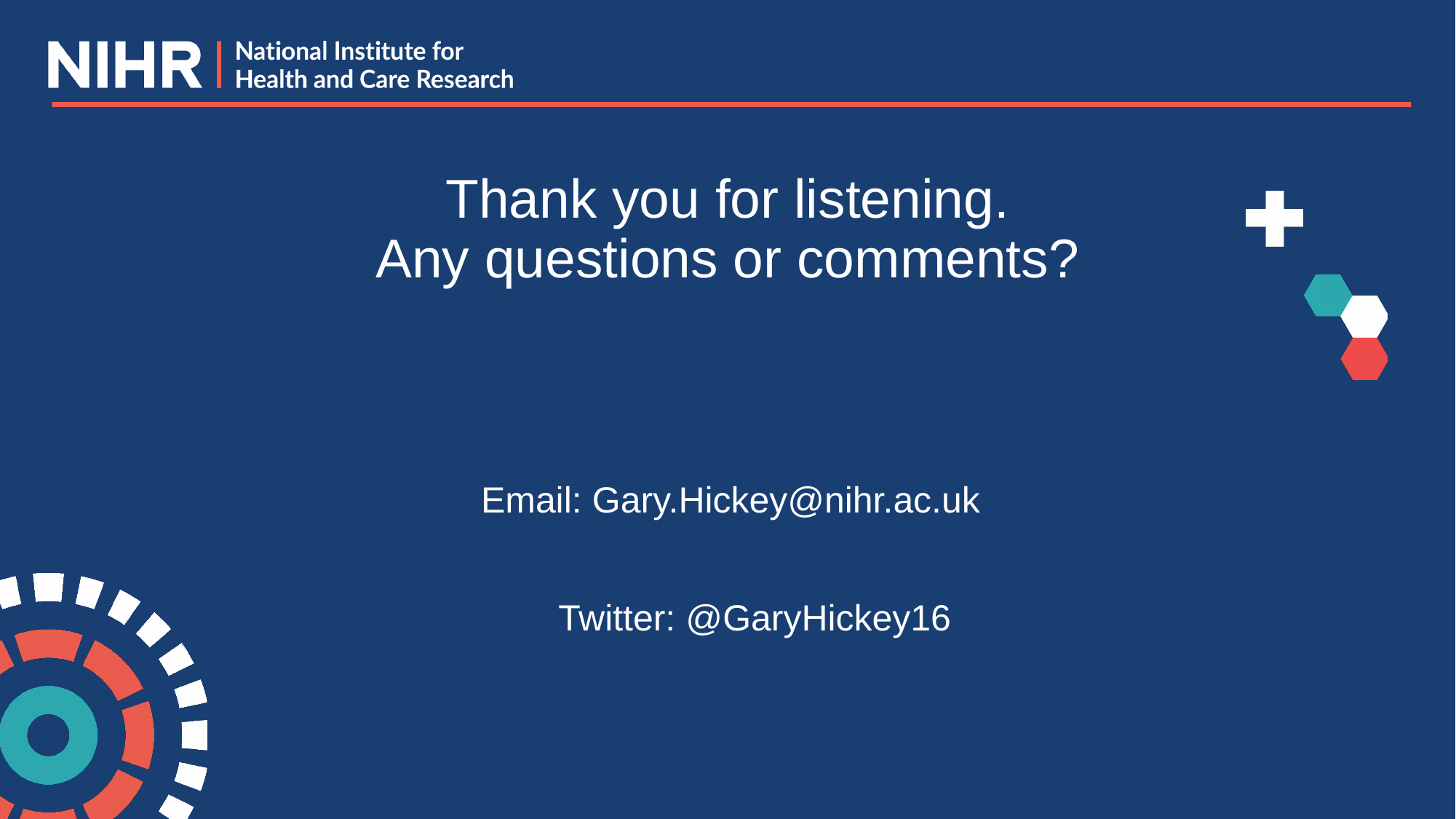

# Thank you for listening. Any questions or comments?
Email: Gary.Hickey@nihr.ac.uk
Twitter: @GaryHickey16